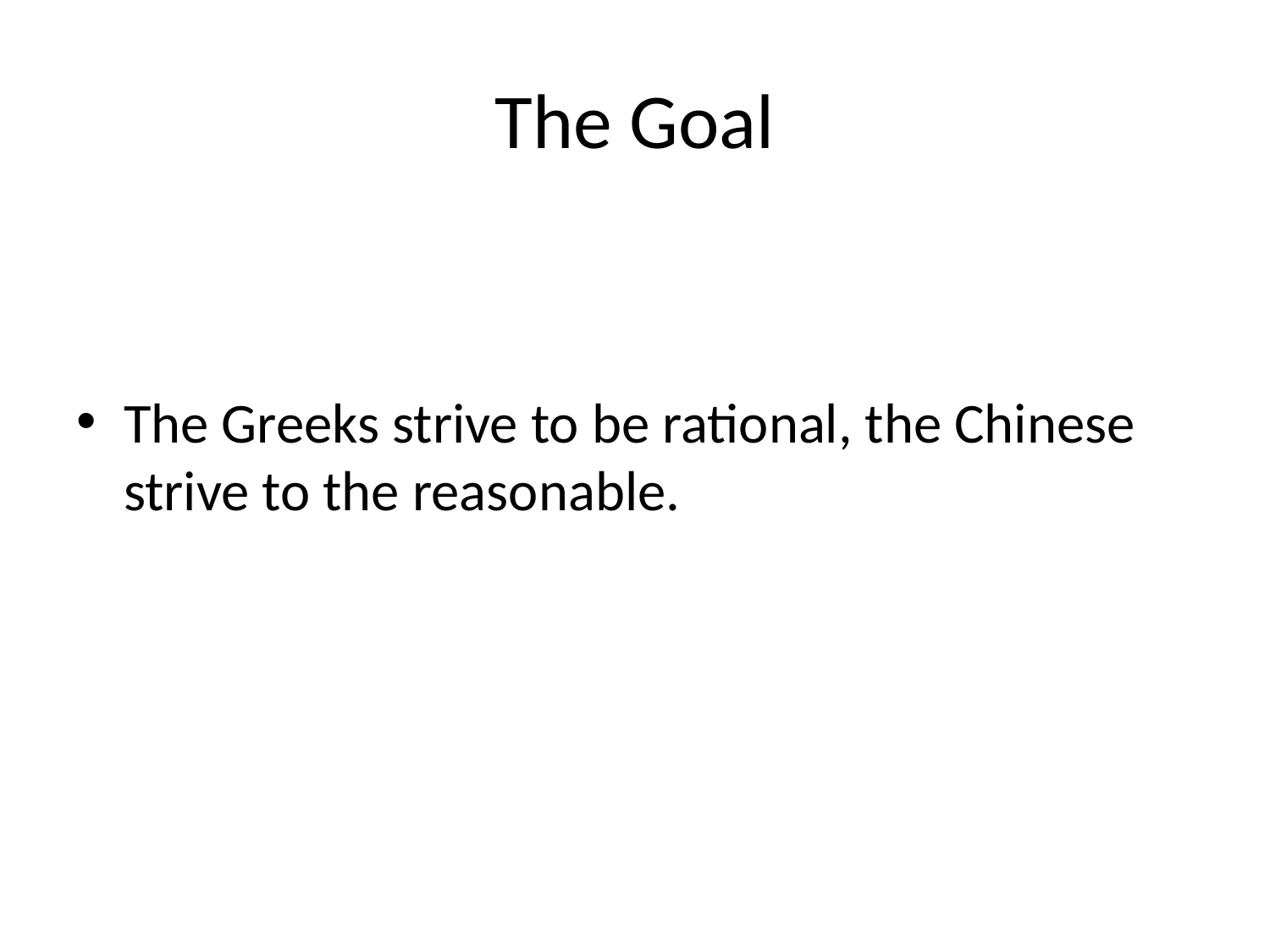

# The Goal

The Greeks strive to be rational, the Chinese strive to the reasonable.